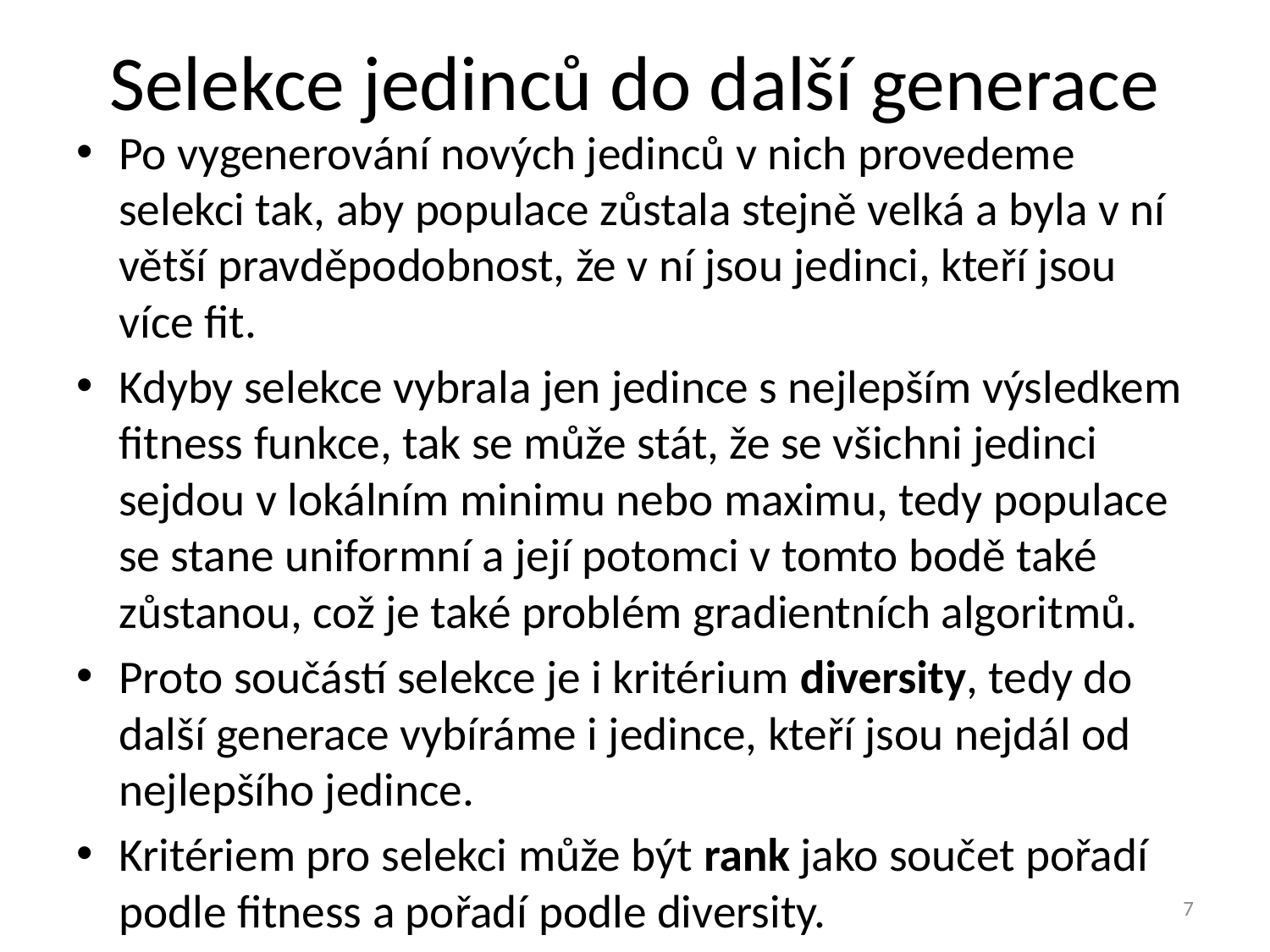

# Selekce jedinců do další generace
Po vygenerování nových jedinců v nich provedeme selekci tak, aby populace zůstala stejně velká a byla v ní větší pravděpodobnost, že v ní jsou jedinci, kteří jsou více fit.
Kdyby selekce vybrala jen jedince s nejlepším výsledkem fitness funkce, tak se může stát, že se všichni jedinci sejdou v lokálním minimu nebo maximu, tedy populace se stane uniformní a její potomci v tomto bodě také zůstanou, což je také problém gradientních algoritmů.
Proto součástí selekce je i kritérium diversity, tedy do další generace vybíráme i jedince, kteří jsou nejdál od nejlepšího jedince.
Kritériem pro selekci může být rank jako součet pořadí podle fitness a pořadí podle diversity.
7